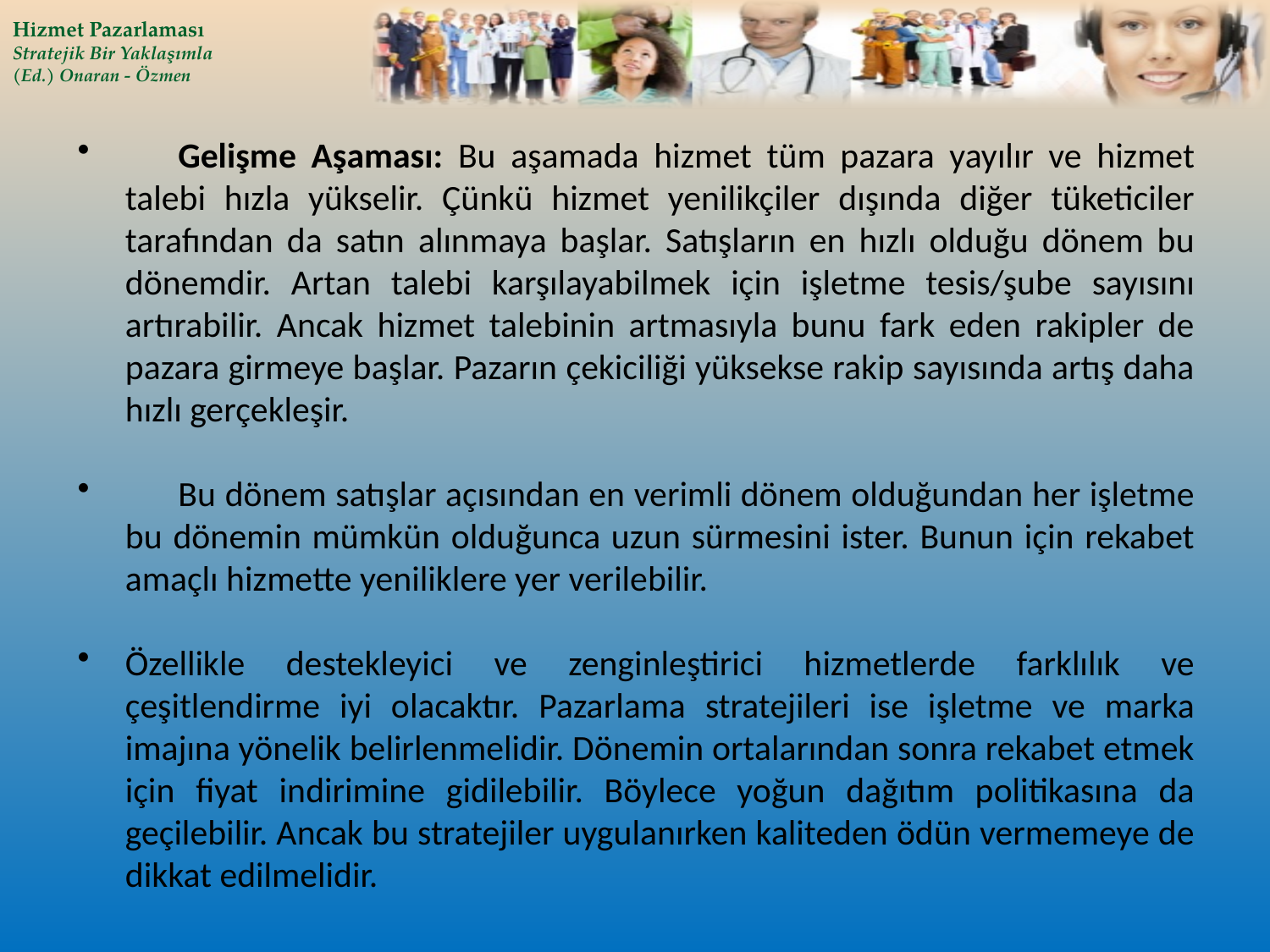

Gelişme Aşaması: Bu aşamada hizmet tüm pazara yayılır ve hizmet talebi hızla yükselir. Çünkü hizmet yenilikçiler dışında diğer tüketiciler tarafından da satın alınmaya başlar. Satışların en hızlı olduğu dönem bu dönemdir. Artan talebi karşılayabilmek için işletme tesis/şube sayısını artırabilir. Ancak hizmet talebinin artmasıyla bunu fark eden rakipler de pazara girmeye başlar. Pazarın çekiciliği yüksekse rakip sayısında artış daha hızlı gerçekleşir.

	Bu dönem satışlar açısından en verimli dönem olduğundan her işletme bu dönemin mümkün olduğunca uzun sürmesini ister. Bunun için rekabet amaçlı hizmette yeniliklere yer verilebilir.

Özellikle destekleyici ve zenginleştirici hizmetlerde farklılık ve çeşitlendirme iyi olacaktır. Pazarlama stratejileri ise işletme ve marka imajına yönelik belirlenmelidir. Dönemin ortalarından sonra rekabet etmek için fiyat indirimine gidilebilir. Böylece yoğun dağıtım politikasına da geçilebilir. Ancak bu stratejiler uygulanırken kaliteden ödün vermemeye de dikkat edilmelidir.